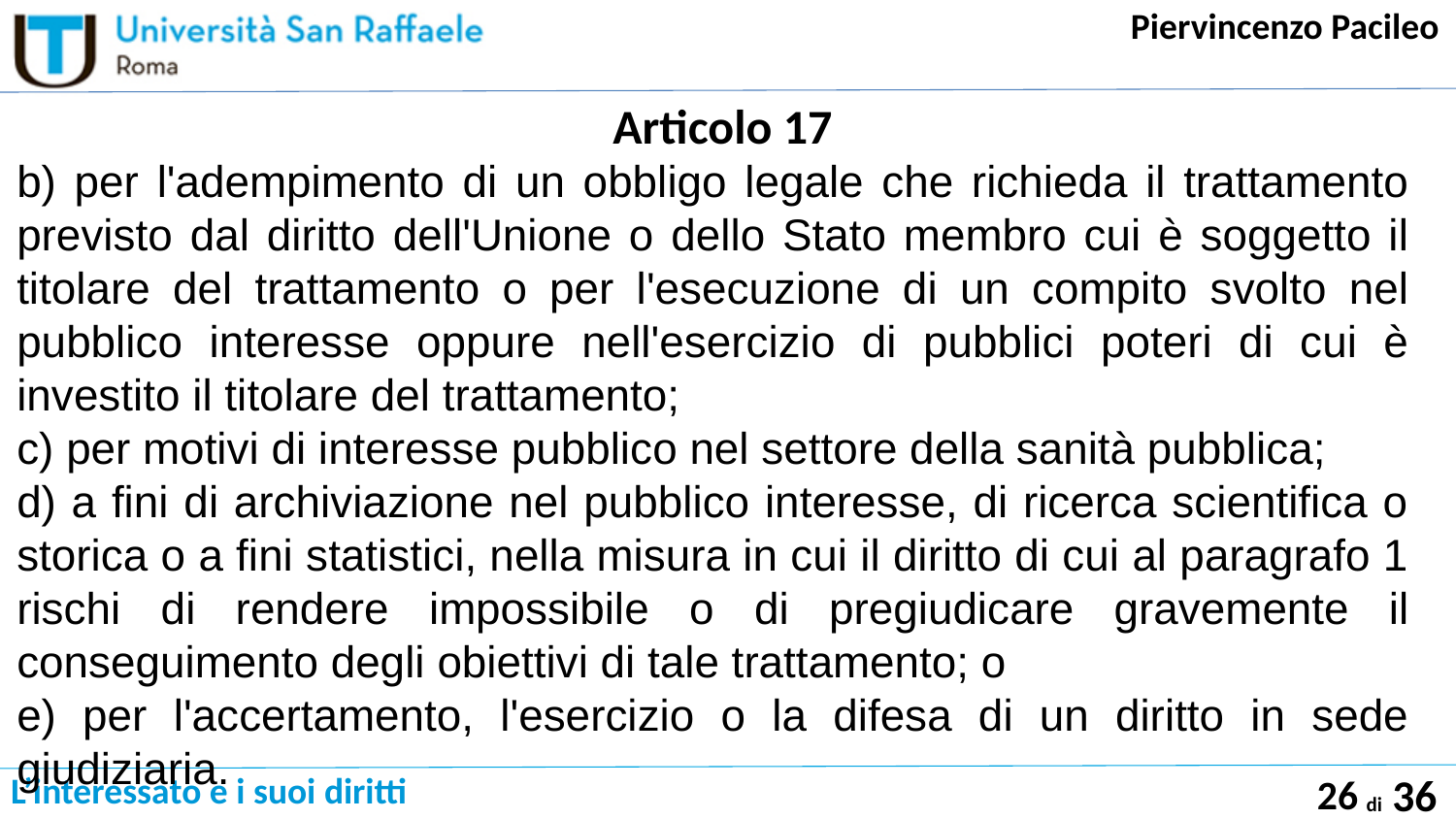

# Articolo 17
b) per l'adempimento di un obbligo legale che richieda il trattamento previsto dal diritto dell'Unione o dello Stato membro cui è soggetto il titolare del trattamento o per l'esecuzione di un compito svolto nel pubblico interesse oppure nell'esercizio di pubblici poteri di cui è investito il titolare del trattamento;
c) per motivi di interesse pubblico nel settore della sanità pubblica;
d) a fini di archiviazione nel pubblico interesse, di ricerca scientifica o storica o a fini statistici, nella misura in cui il diritto di cui al paragrafo 1 rischi di rendere impossibile o di pregiudicare gravemente il conseguimento degli obiettivi di tale trattamento; o
e) per l'accertamento, l'esercizio o la difesa di un diritto in sede giudiziaria.